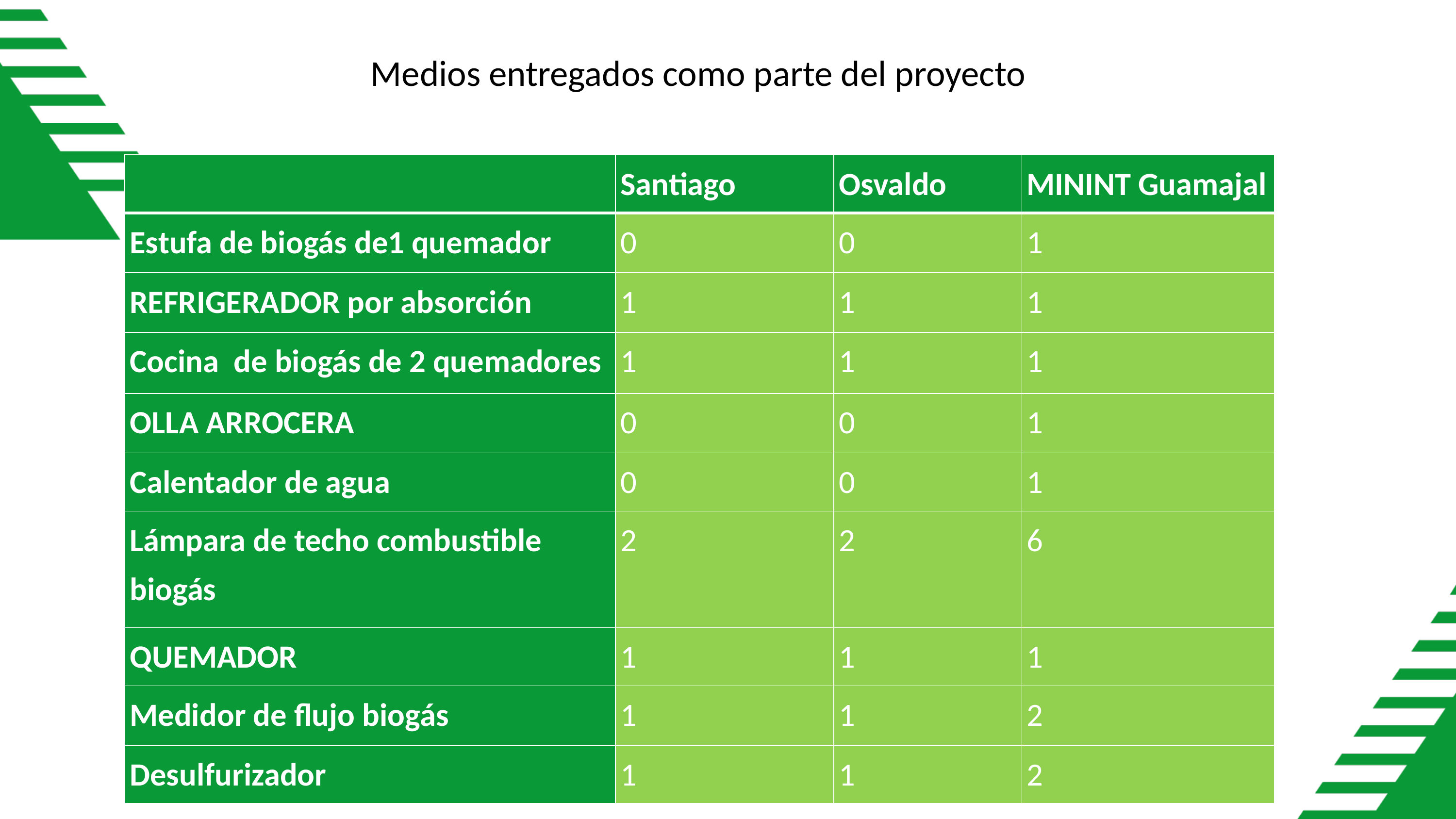

Medios entregados como parte del proyecto
|  | Santiago | Osvaldo | MININT Guamajal |
| --- | --- | --- | --- |
| Estufa de biogás de1 quemador | 0 | 0 | 1 |
| REFRIGERADOR por absorción | 1 | 1 | 1 |
| Cocina de biogás de 2 quemadores | 1 | 1 | 1 |
| OLLA ARROCERA | 0 | 0 | 1 |
| Calentador de agua | 0 | 0 | 1 |
| Lámpara de techo combustible biogás | 2 | 2 | 6 |
| QUEMADOR | 1 | 1 | 1 |
| Medidor de flujo biogás | 1 | 1 | 2 |
| Desulfurizador | 1 | 1 | 2 |